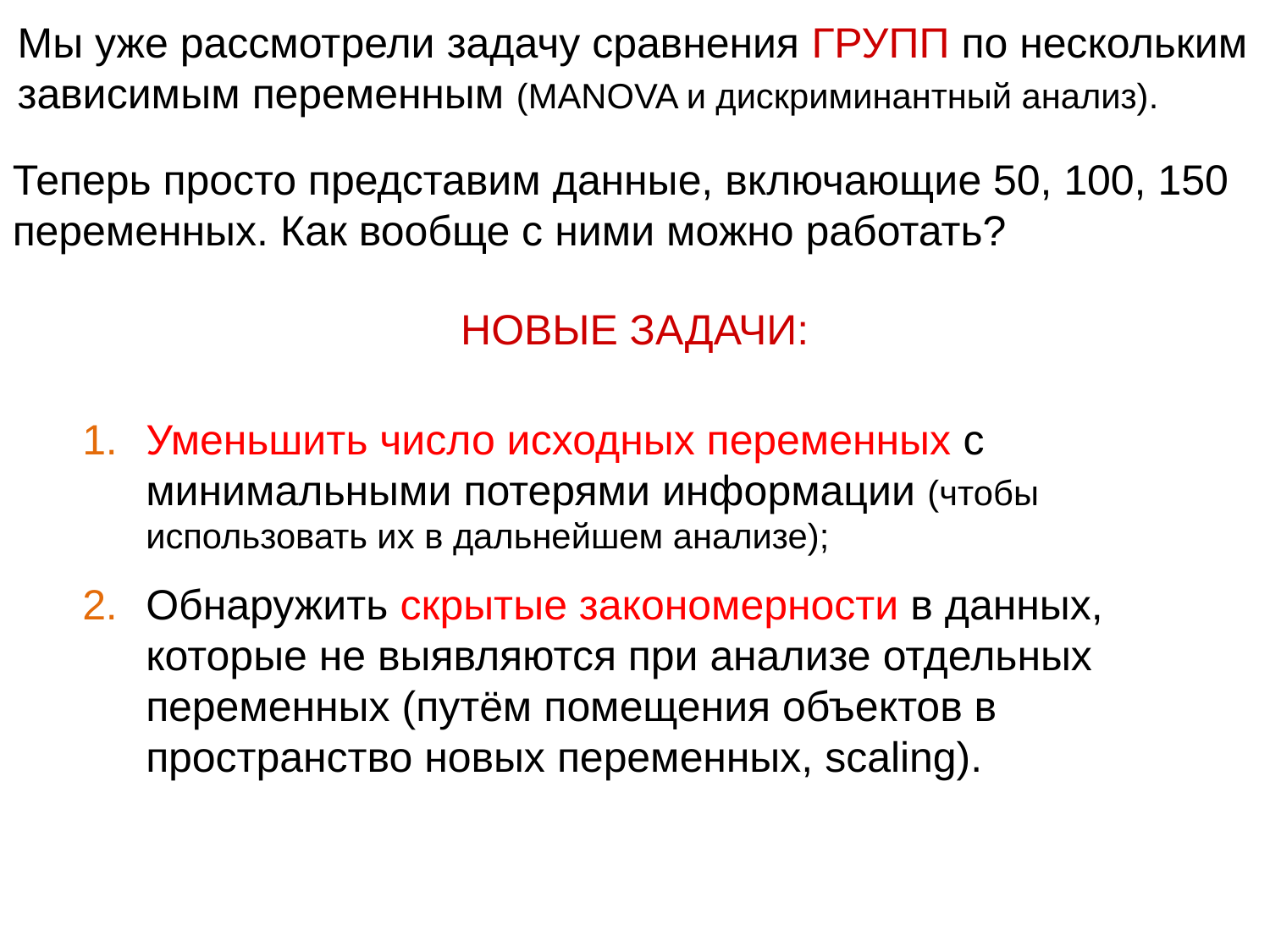

Мы уже рассмотрели задачу сравнения ГРУПП по нескольким зависимым переменным (MANOVA и дискриминантный анализ).
Теперь просто представим данные, включающие 50, 100, 150 переменных. Как вообще с ними можно работать?
НОВЫЕ ЗАДАЧИ:
Уменьшить число исходных переменных с минимальными потерями информации (чтобы использовать их в дальнейшем анализе);
Обнаружить скрытые закономерности в данных, которые не выявляются при анализе отдельных переменных (путём помещения объектов в пространство новых переменных, scaling).